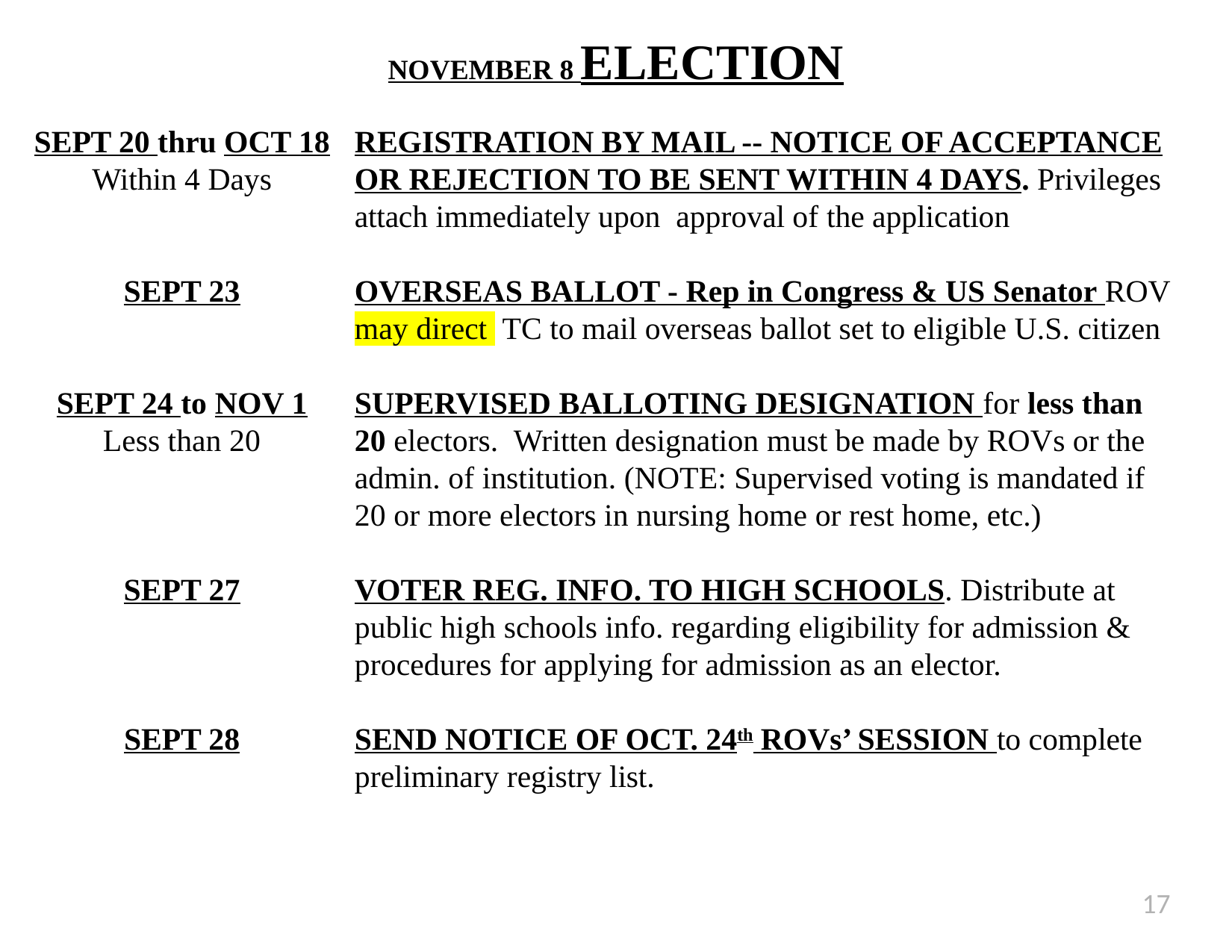

# NOVEMBER 8 ELECTION
SEPT 20 thru OCT 18
Within 4 Days

SEPT 23

SEPT 24 to NOV 1
Less than 20

SEPT 27

SEPT 28

REGISTRATION BY MAIL -- NOTICE OF ACCEPTANCE OR REJECTION TO BE SENT WITHIN 4 DAYS. Privileges attach immediately upon  approval of the application

OVERSEAS BALLOT - Rep in Congress & US Senator ROV may direct  TC to mail overseas ballot set to eligible U.S. citizen

SUPERVISED BALLOTING DESIGNATION for less than 20 electors.  Written designation must be made by ROVs or the admin. of institution. (NOTE: Supervised voting is mandated if 20 or more electors in nursing home or rest home, etc.)

VOTER REG. INFO. TO HIGH SCHOOLS. Distribute at public high schools info. regarding eligibility for admission & procedures for applying for admission as an elector.

SEND NOTICE OF OCT. 24th ROVs’ SESSION to complete preliminary registry list.

17